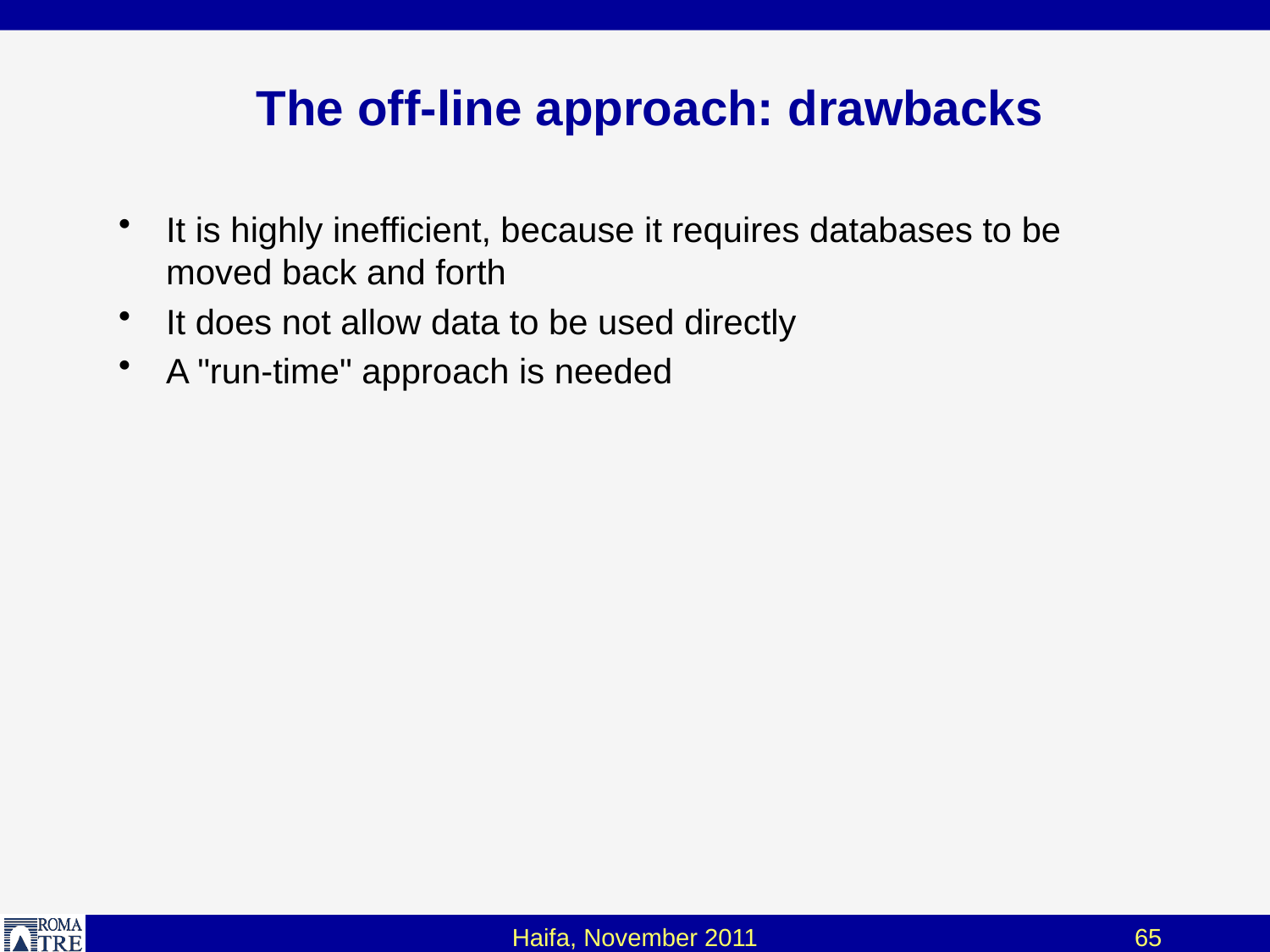

# The off-line approach: drawbacks
It is highly inefficient, because it requires databases to be moved back and forth
It does not allow data to be used directly
A "run-time" approach is needed
Haifa, November 2011
65